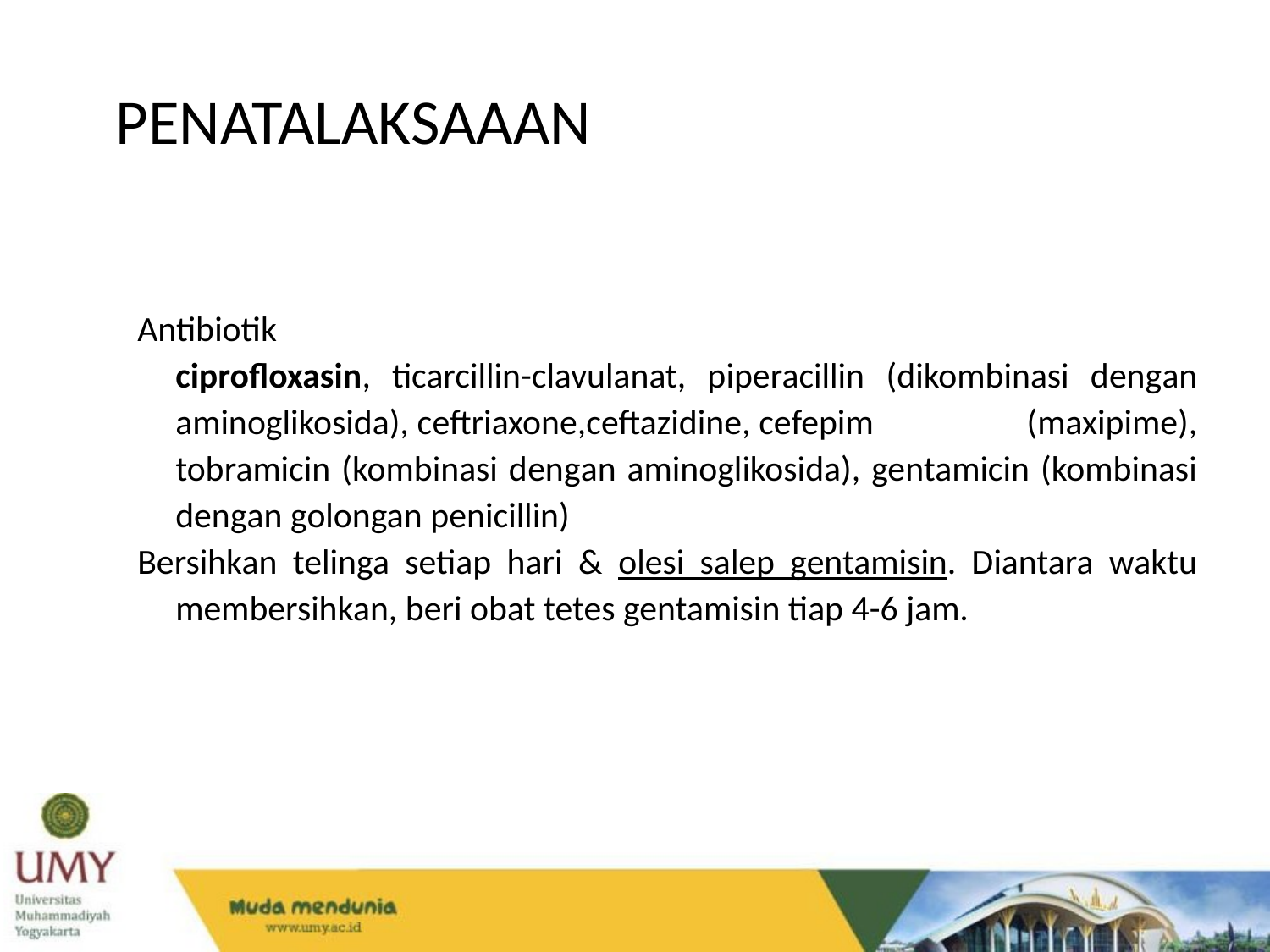

PENATALAKSAAAN
Antibiotik
	ciprofloxasin, ticarcillin-clavulanat, piperacillin (dikombinasi dengan aminoglikosida), ceftriaxone,ceftazidine, cefepim (maxipime), tobramicin (kombinasi dengan aminoglikosida), gentamicin (kombinasi dengan golongan penicillin)
Bersihkan telinga setiap hari & olesi salep gentamisin. Diantara waktu membersihkan, beri obat tetes gentamisin tiap 4-6 jam.